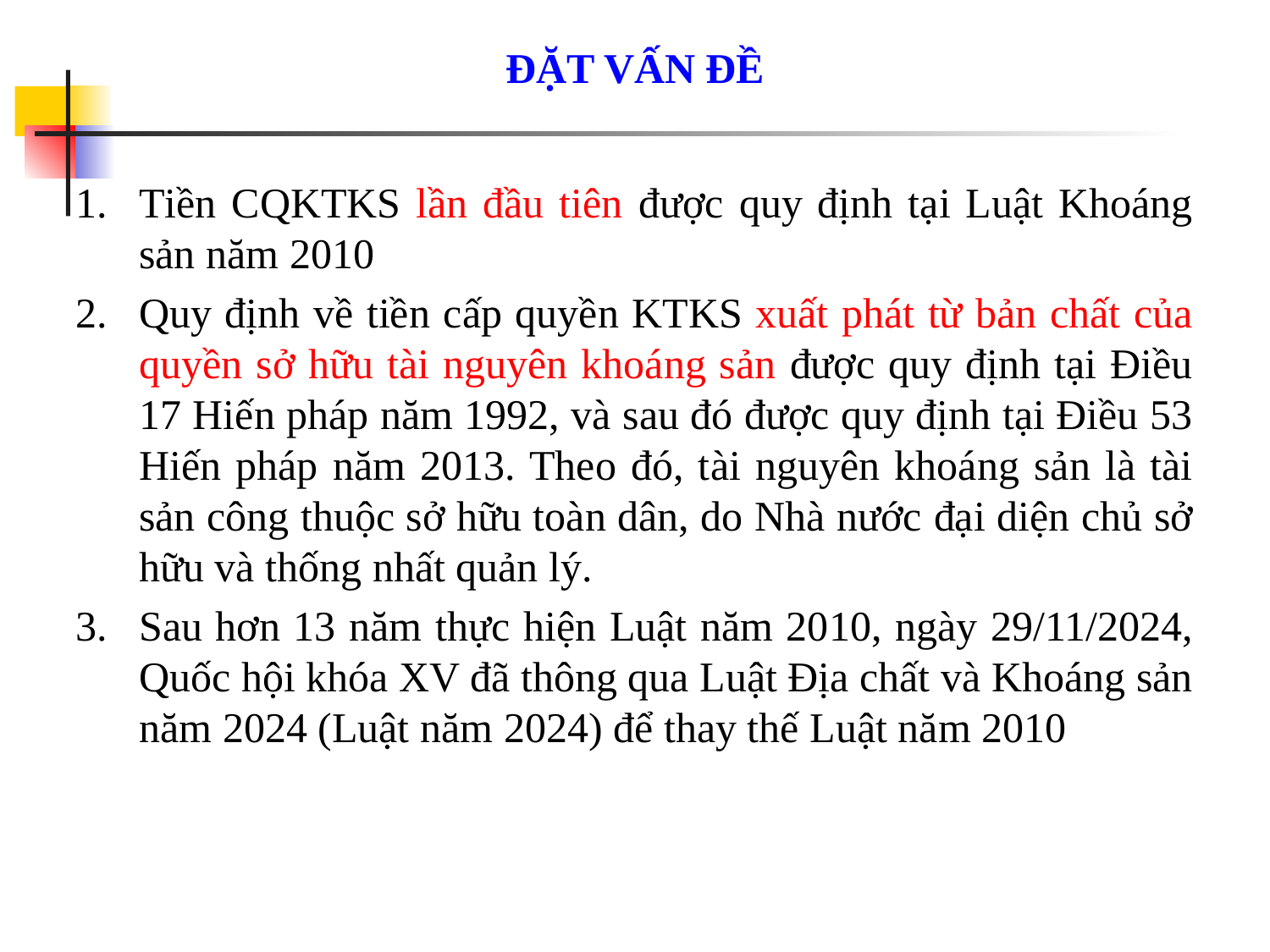

# Đặt vấn đề
Tiền CQKTKS lần đầu tiên được quy định tại Luật Khoáng sản năm 2010
Quy định về tiền cấp quyền KTKS xuất phát từ bản chất của quyền sở hữu tài nguyên khoáng sản được quy định tại Điều 17 Hiến pháp năm 1992, và sau đó được quy định tại Điều 53 Hiến pháp năm 2013. Theo đó, tài nguyên khoáng sản là tài sản công thuộc sở hữu toàn dân, do Nhà nước đại diện chủ sở hữu và thống nhất quản lý.
Sau hơn 13 năm thực hiện Luật năm 2010, ngày 29/11/2024, Quốc hội khóa XV đã thông qua Luật Địa chất và Khoáng sản năm 2024 (Luật năm 2024) để thay thế Luật năm 2010